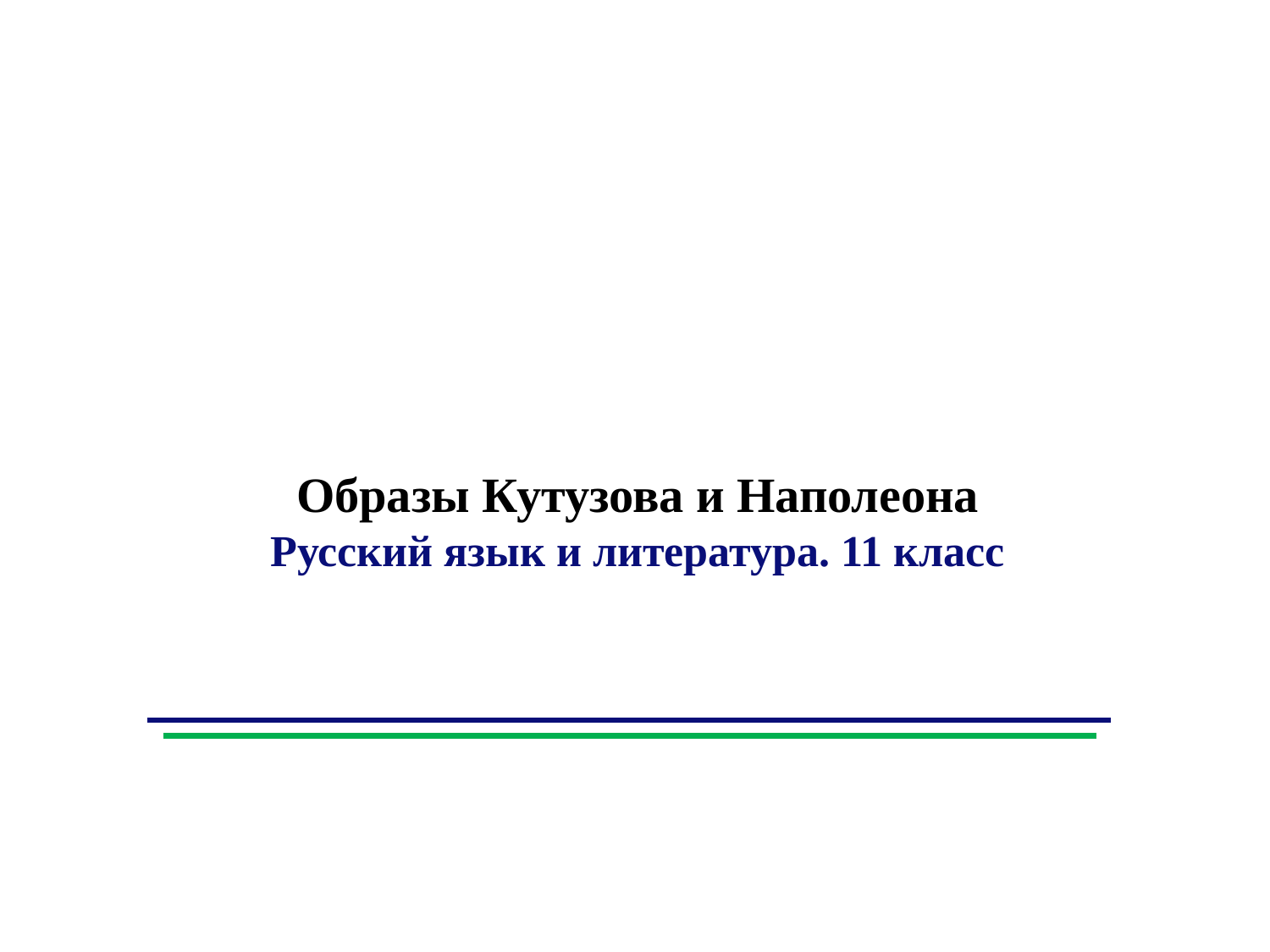

Образы Кутузова и Наполеона
Русский язык и литература. 11 класс